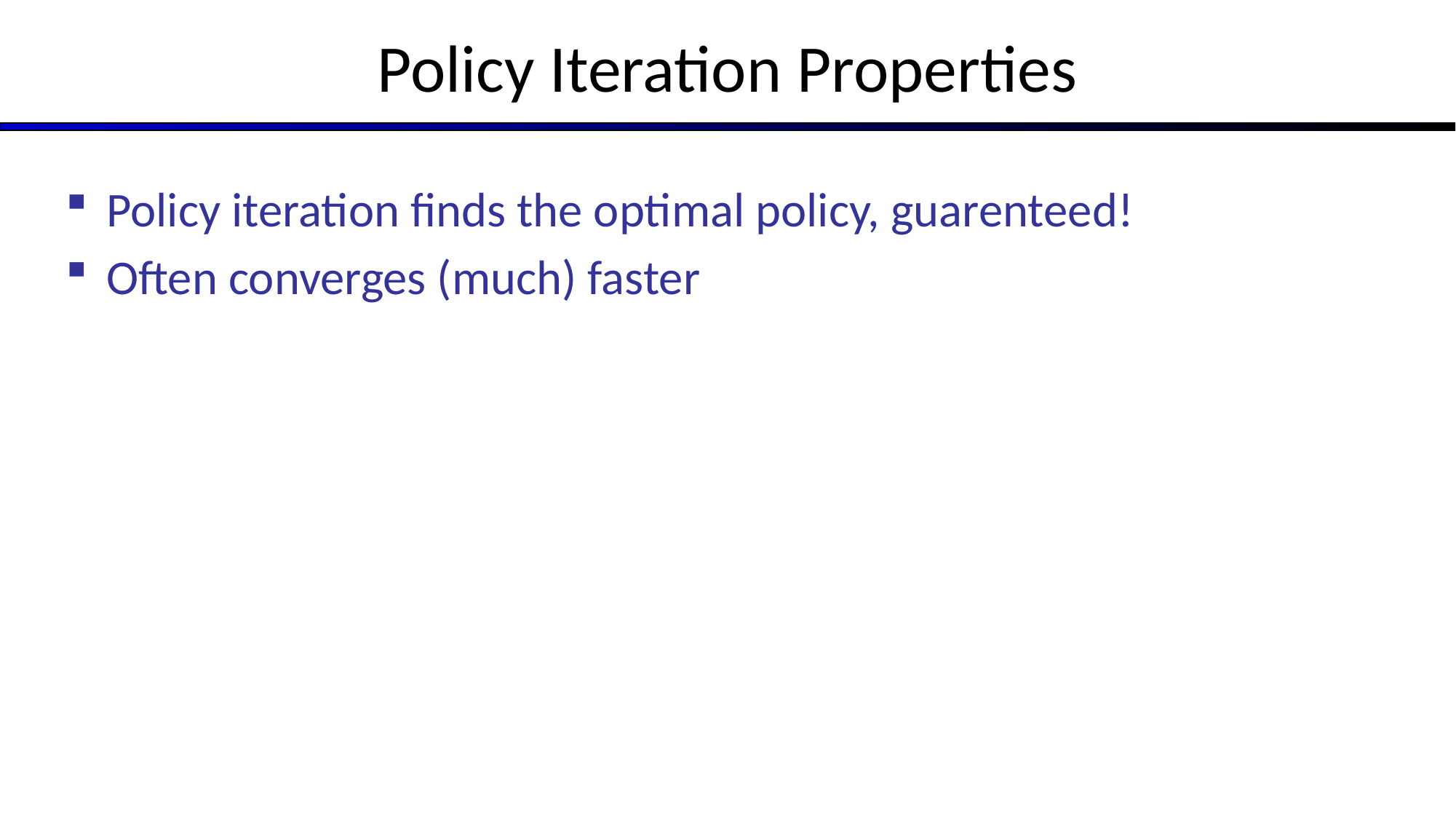

# Policy Iteration Properties
Policy iteration finds the optimal policy, guarenteed!
Often converges (much) faster